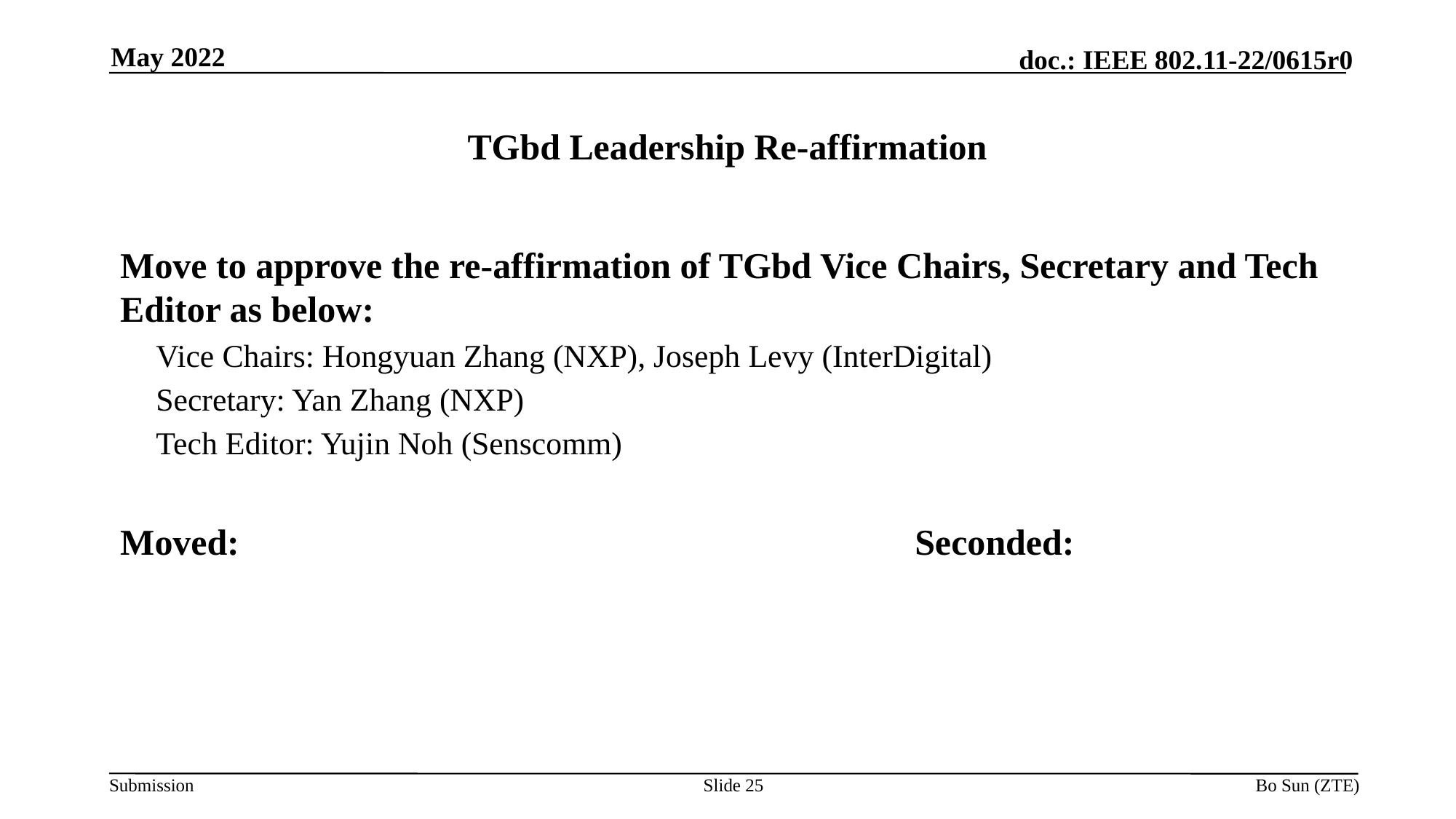

May 2022
# TGbd Leadership Re-affirmation
Move to approve the re-affirmation of TGbd Vice Chairs, Secretary and Tech Editor as below:
Vice Chairs: Hongyuan Zhang (NXP), Joseph Levy (InterDigital)
Secretary: Yan Zhang (NXP)
Tech Editor: Yujin Noh (Senscomm)

Moved:							Seconded:
Slide 25
Bo Sun (ZTE)